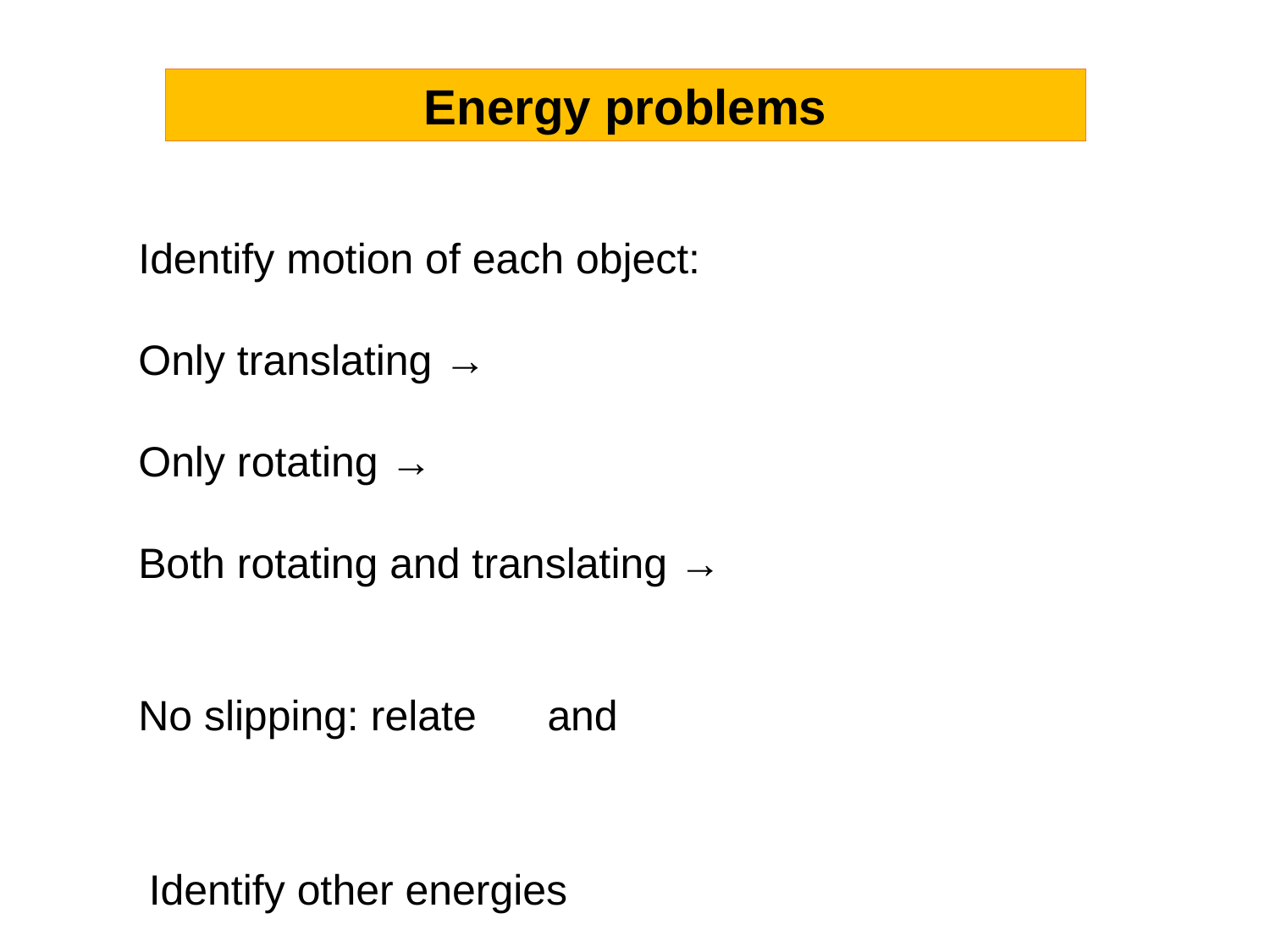

Energy problems
Identify motion of each object:

Only translating →

Only rotating →

Both rotating and translating →

No slipping: relate      and
Identify other energies